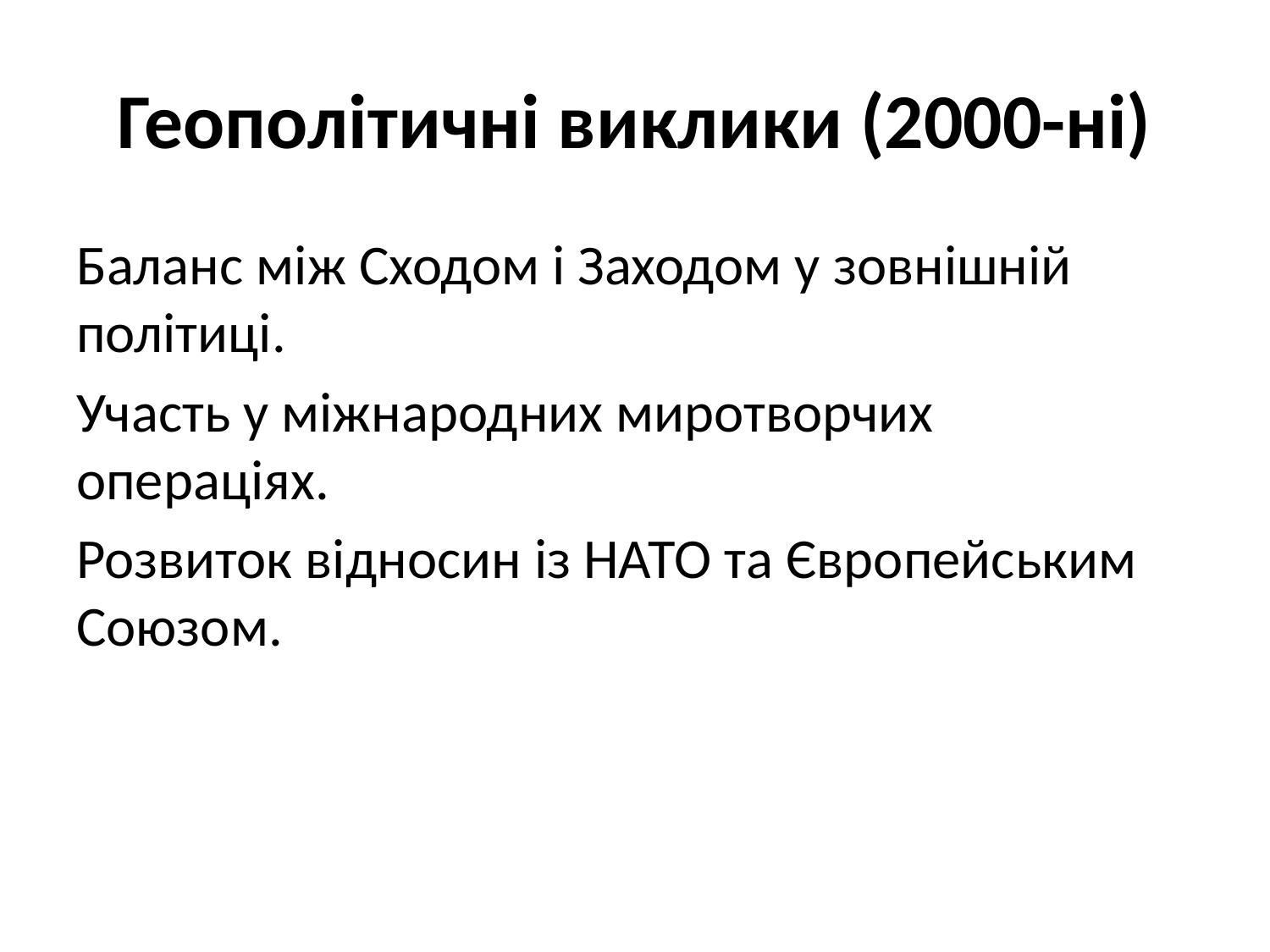

# Геополітичні виклики (2000-ні)
Баланс між Сходом і Заходом у зовнішній політиці.
Участь у міжнародних миротворчих операціях.
Розвиток відносин із НАТО та Європейським Союзом.